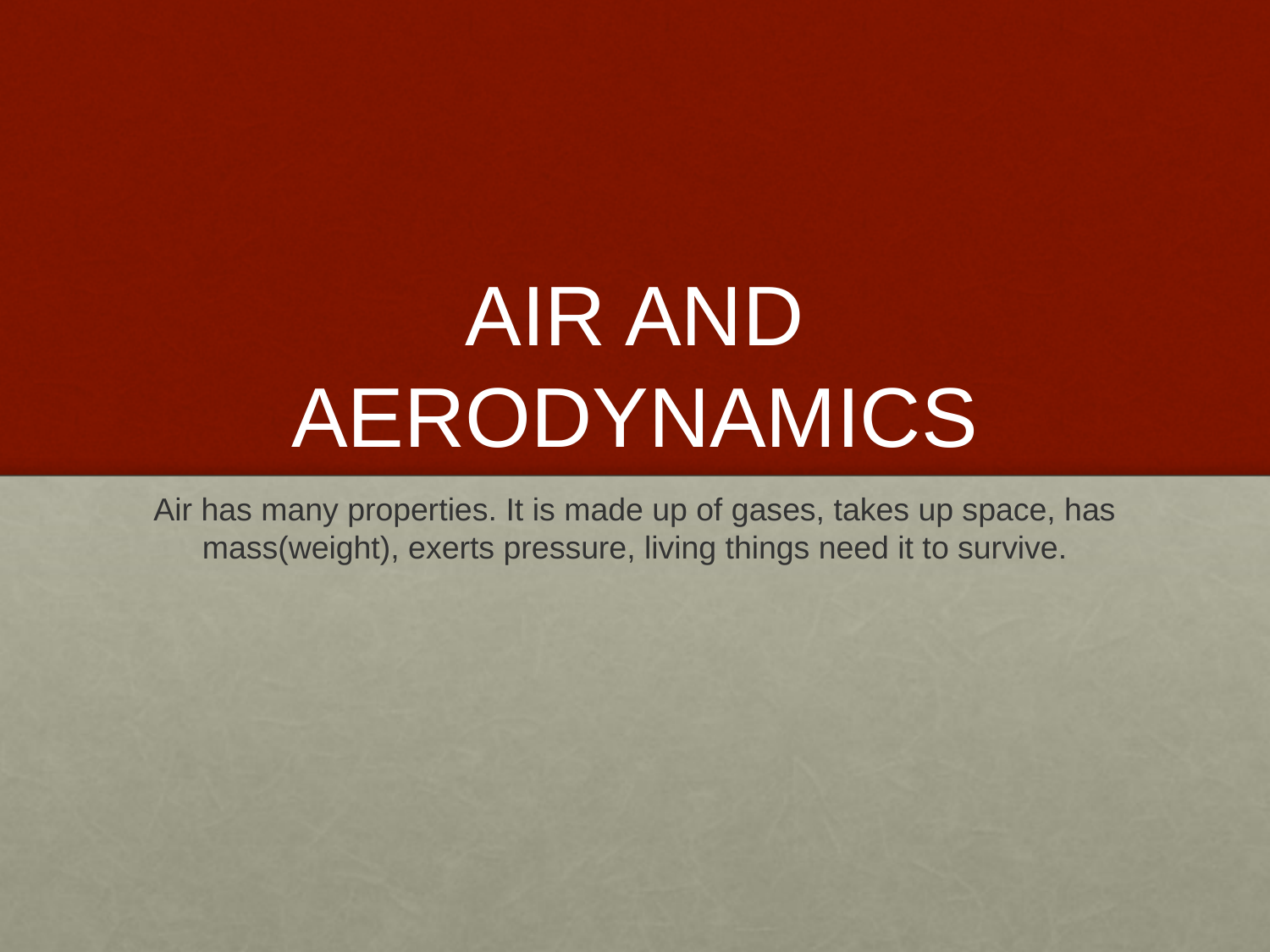

# AIR AND AERODYNAMICS
Air has many properties. It is made up of gases, takes up space, has mass(weight), exerts pressure, living things need it to survive.